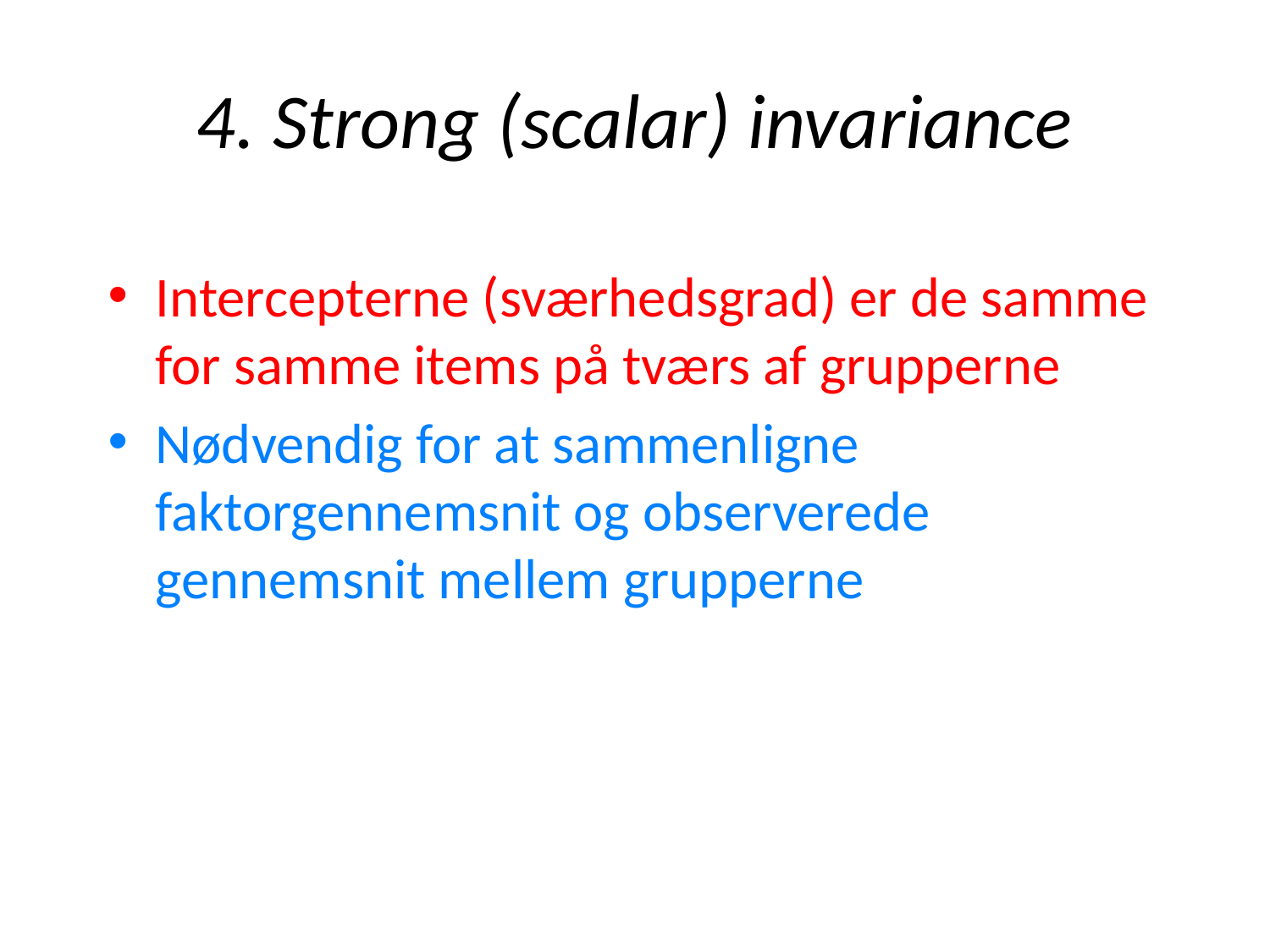

# 4. Strong (scalar) invariance
Intercepterne (sværhedsgrad) er de samme for samme items på tværs af grupperne
Nødvendig for at sammenligne faktorgennemsnit og observerede gennemsnit mellem grupperne